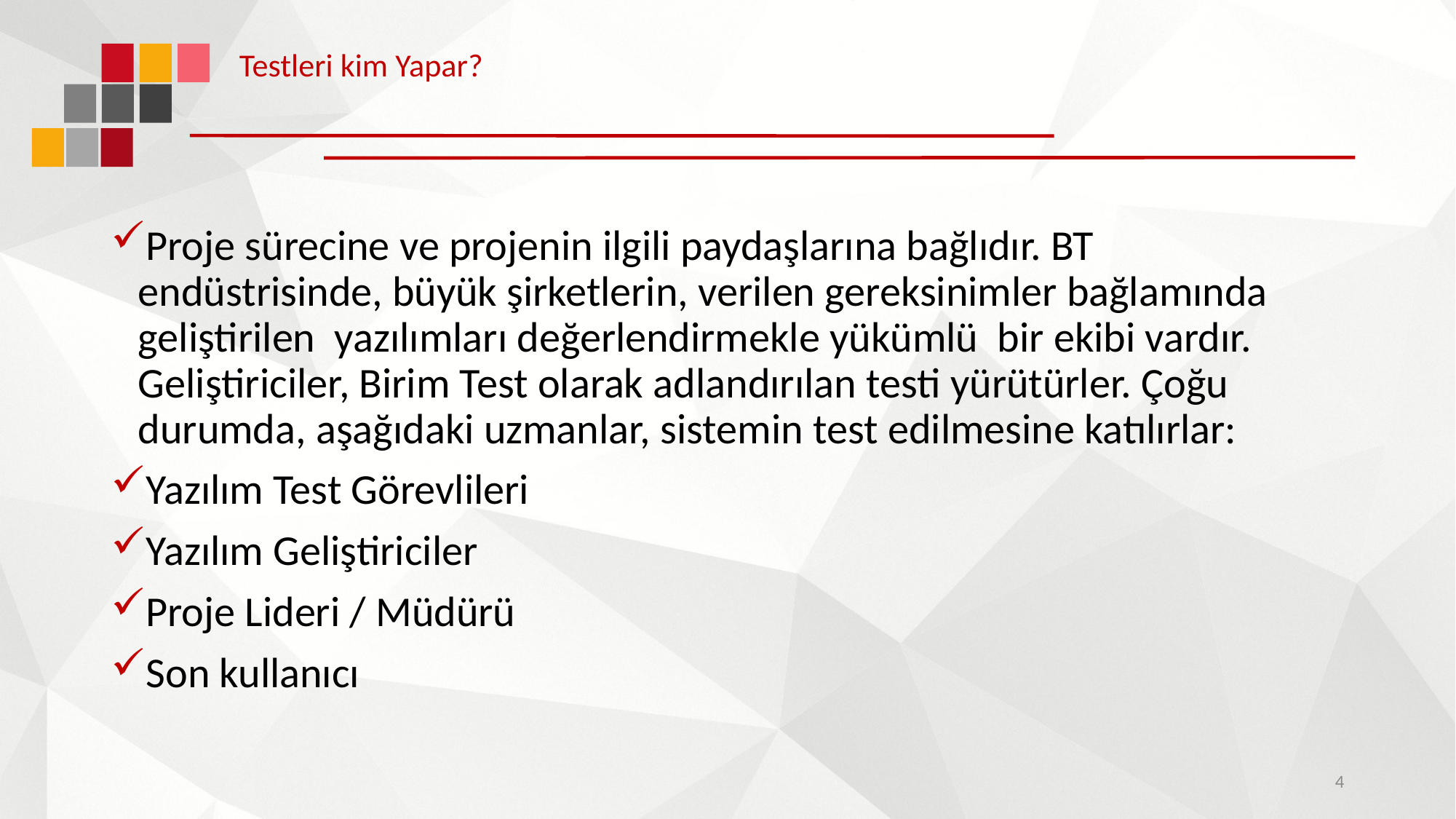

# Testleri kim Yapar?
Proje sürecine ve projenin ilgili paydaşlarına bağlıdır. BT endüstrisinde, büyük şirketlerin, verilen gereksinimler bağlamında geliştirilen  yazılımları değerlendirmekle yükümlü  bir ekibi vardır. Geliştiriciler, Birim Test olarak adlandırılan testi yürütürler. Çoğu durumda, aşağıdaki uzmanlar, sistemin test edilmesine katılırlar:
Yazılım Test Görevlileri
Yazılım Geliştiriciler
Proje Lideri / Müdürü
Son kullanıcı
4